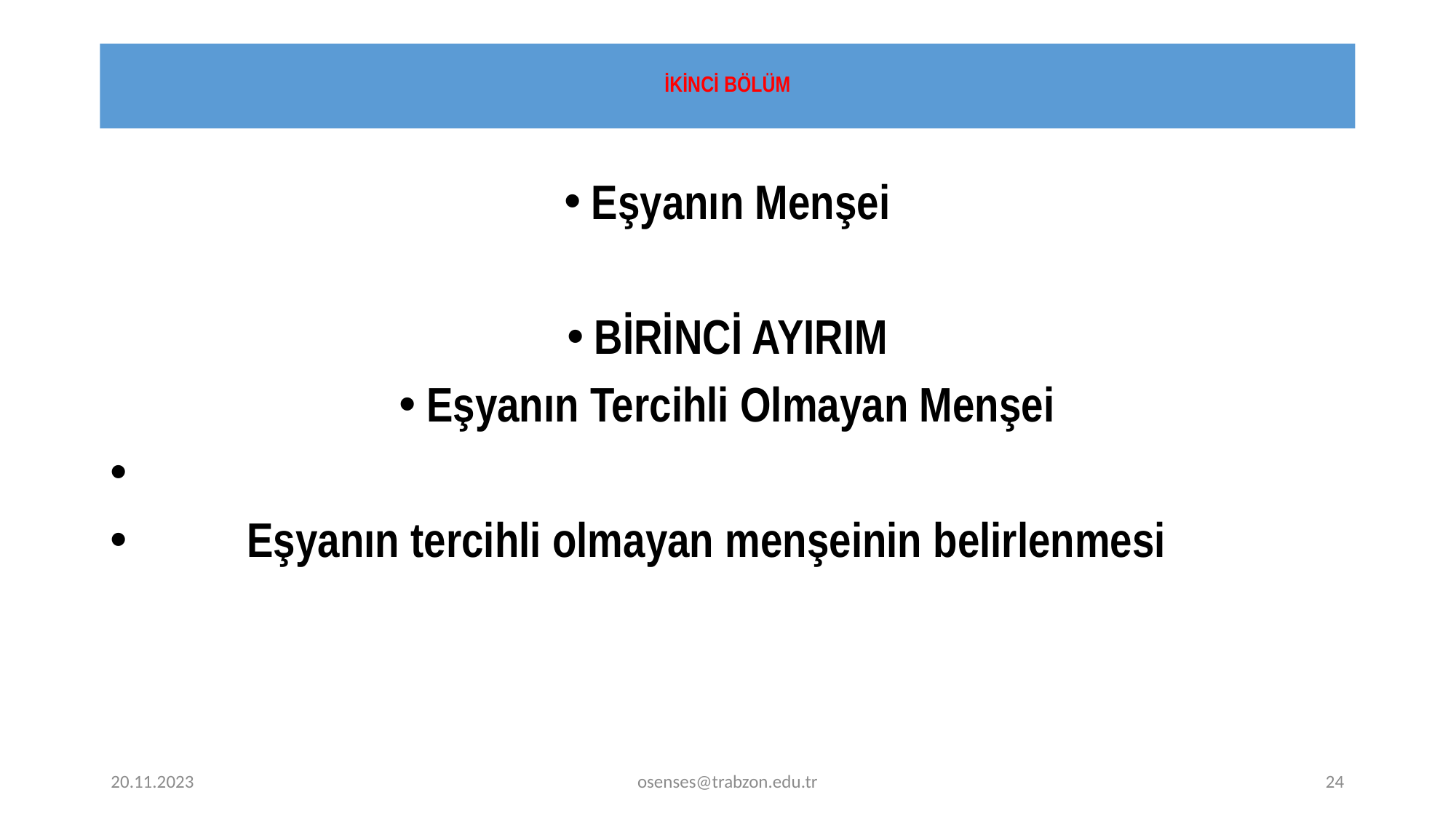

# İKİNCİ BÖLÜM
Eşyanın Menşei

BİRİNCİ AYIRIM
Eşyanın Tercihli Olmayan Menşei

	Eşyanın tercihli olmayan menşeinin belirlenmesi
20.11.2023
osenses@trabzon.edu.tr
24